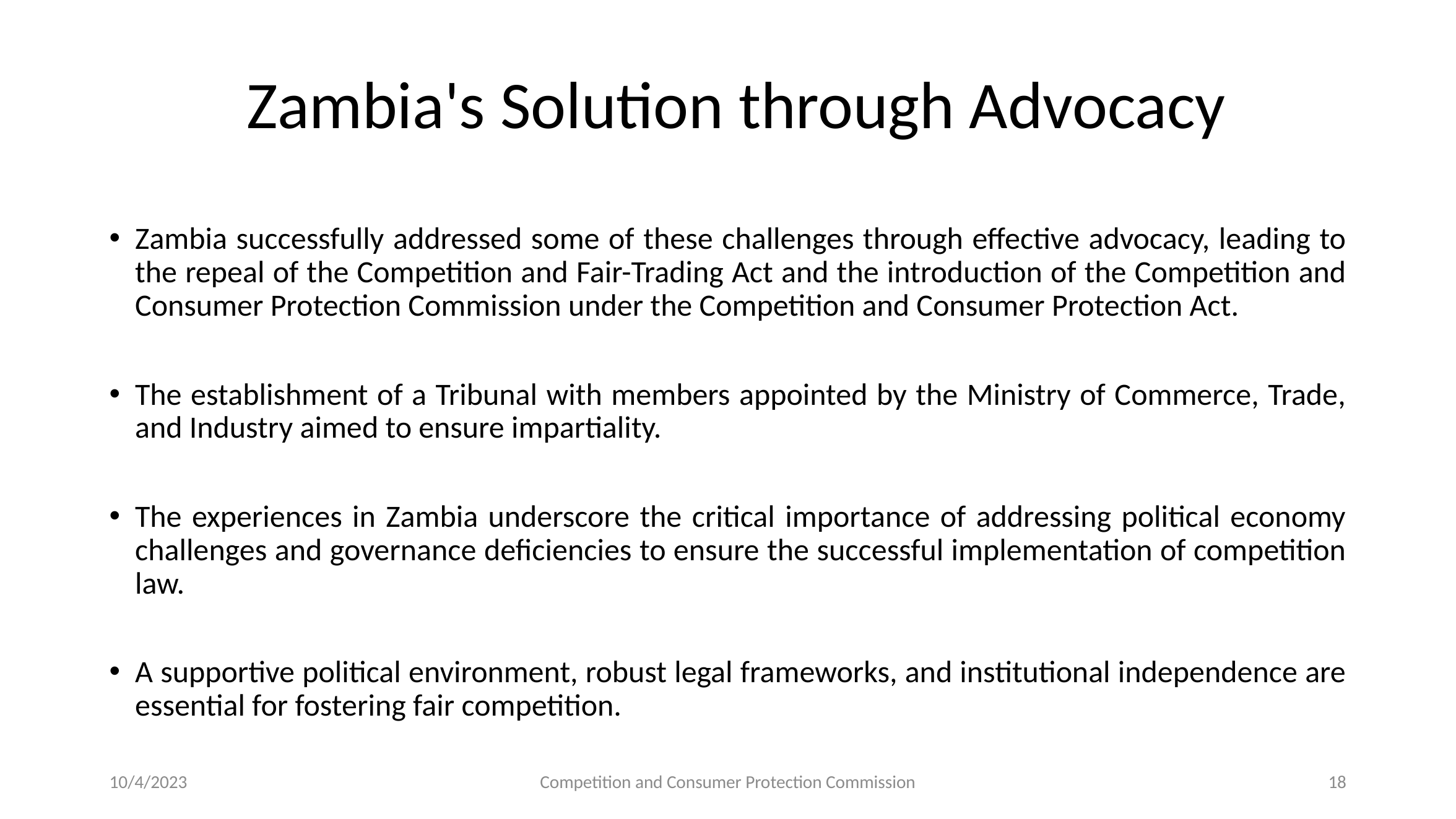

# Zambia's Solution through Advocacy
Zambia successfully addressed some of these challenges through effective advocacy, leading to the repeal of the Competition and Fair-Trading Act and the introduction of the Competition and Consumer Protection Commission under the Competition and Consumer Protection Act.

The establishment of a Tribunal with members appointed by the Ministry of Commerce, Trade, and Industry aimed to ensure impartiality.

The experiences in Zambia underscore the critical importance of addressing political economy challenges and governance deficiencies to ensure the successful implementation of competition law.

A supportive political environment, robust legal frameworks, and institutional independence are essential for fostering fair competition.

10/4/2023
Competition and Consumer Protection Commission
18